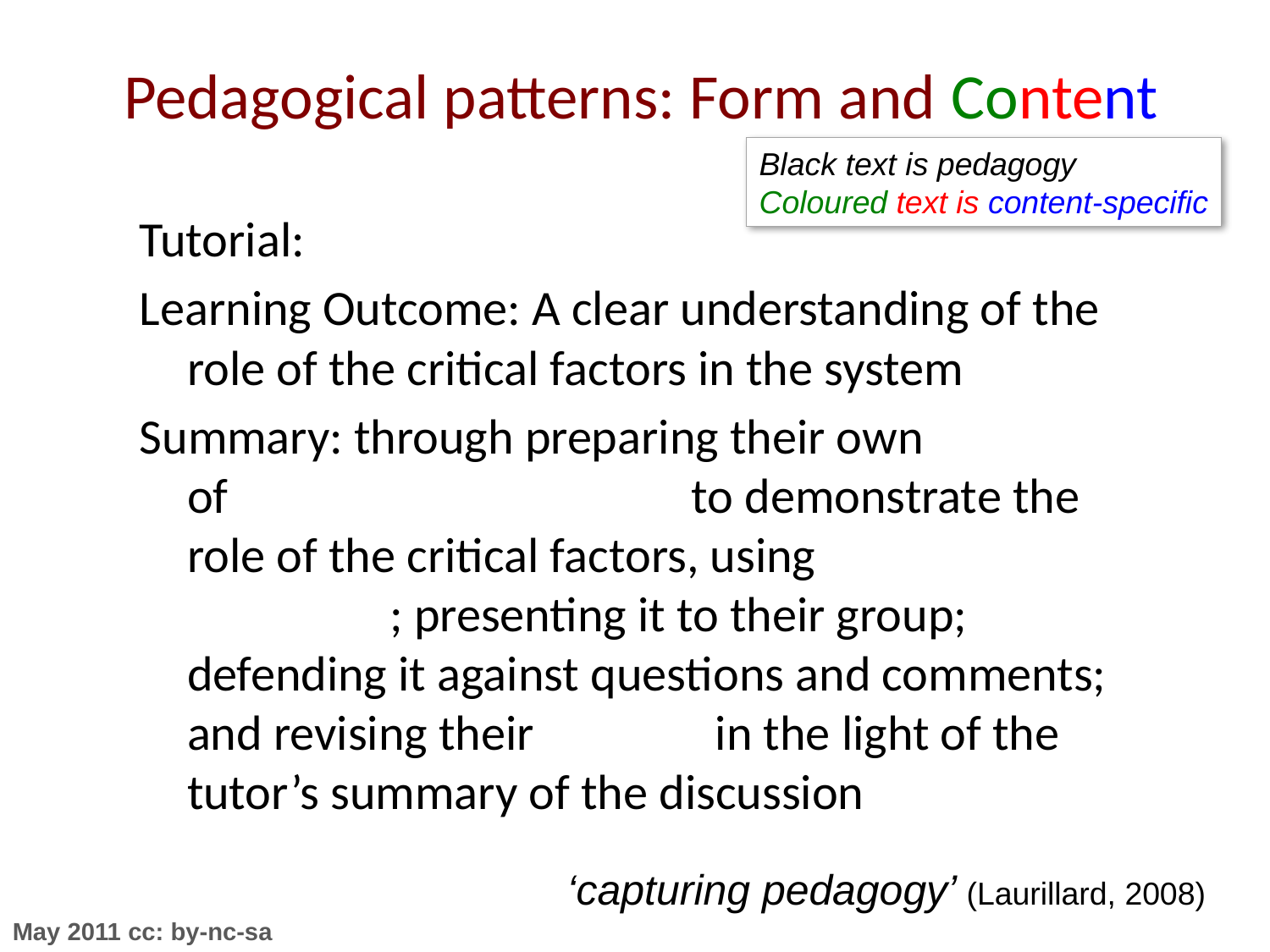

# Pedagogical patterns: Form and Content
Content
Black text is pedagogy
Coloured text is content-specific
Tutorial: The water cycle
Learning Outcome: A clear understanding of the role of the critical factors in the system
Summary: through preparing their own animation of the water cycle, to demonstrate the role of the critical factors, using their lecture notes; presenting it to their group; defending it against questions and comments; and revising their account in the light of the tutor’s summary of the discussion
Tutorial: Using a search engine
Learning Outcome: A clear understanding of the role of the critical factors in the system
Summary: through preparing their own account of using a search engine, to demonstrate the role of the critical factors, using the Library guidelines; presenting it to their group; defending it against questions and comments; and revising their account in the light of the tutor’s summary of the discussion
Tutorial: The water cycle
Learning Outcome: A clear understanding of the role of the critical factors in the system
Summary: through preparing their own animation of the water cycle, to demonstrate the role of the critical factors, using their lecture notes and book; presenting it to their group; defending it against questions and comments; and revising their animation in the light of the tutor’s summary of the discussion
Tutorial: Using a search engine
Learning Outcome: A clear understanding of the role of the critical factors in the system
Summary: through preparing their own account of using a search engine, to demonstrate the role of the critical factors, using the Library guidelines; presenting it to their group; defending it against questions and comments; and revising their account in the light of the tutor’s summary of the discussion
Tutorial: Using a search engine
Learning Outcome: A clear understanding of the role of the critical factors in the system
Summary: through preparing their own account of using a search engine, to demonstrate the role of the critical factors, using the Library guidelines; presenting it to their group; defending it against questions and comments; and revising their account in the light of the tutor’s summary of the discussion
‘capturing pedagogy’ (Laurillard, 2008)